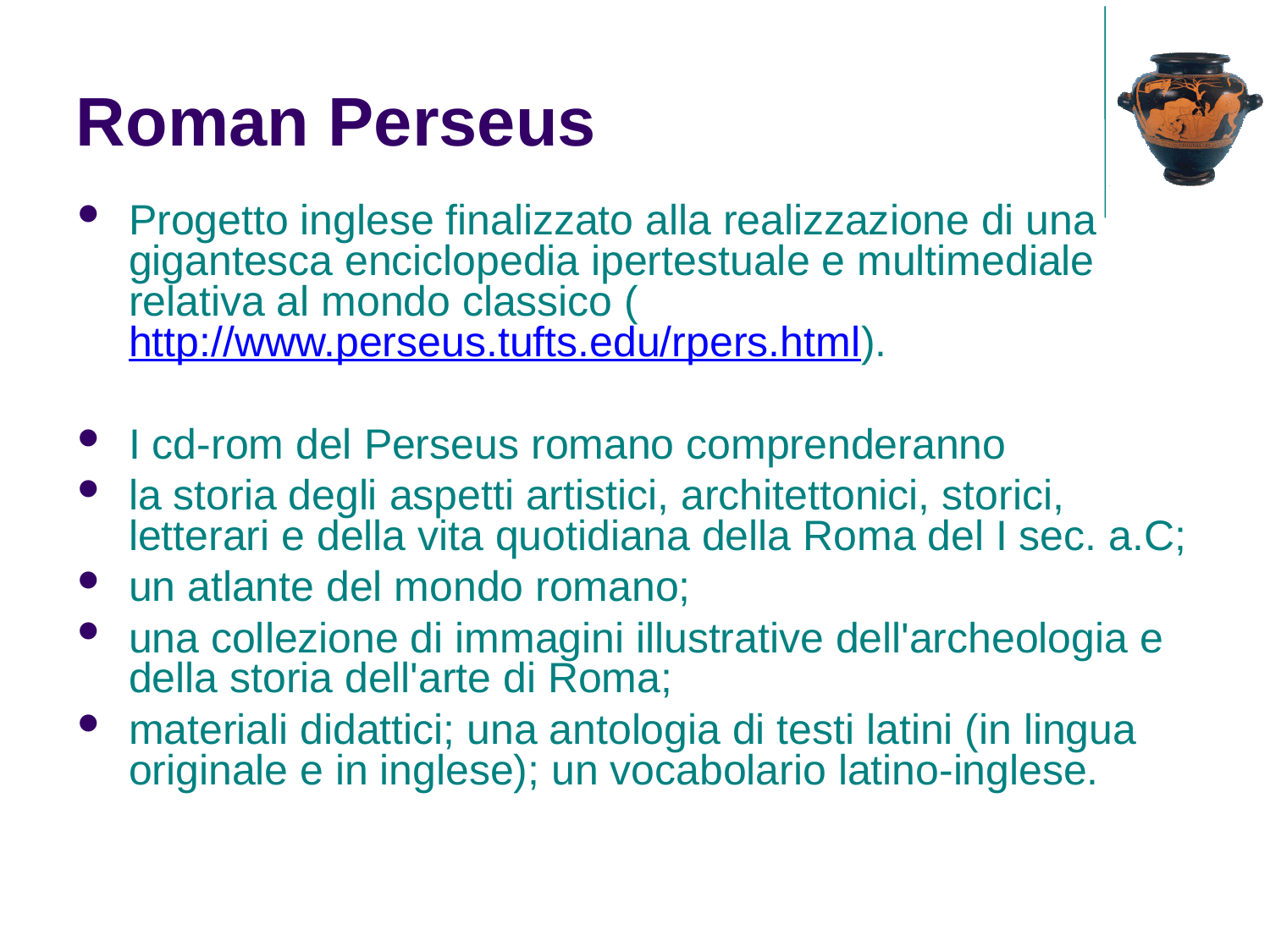

Roman Perseus
Progetto inglese finalizzato alla realizzazione di una gigantesca enciclopedia ipertestuale e multimediale relativa al mondo classico (http://www.perseus.tufts.edu/rpers.html).

I cd-rom del Perseus romano comprenderanno
la storia degli aspetti artistici, architettonici, storici, letterari e della vita quotidiana della Roma del I sec. a.C;
un atlante del mondo romano;
una collezione di immagini illustrative dell'archeologia e della storia dell'arte di Roma;
materiali didattici; una antologia di testi latini (in lingua originale e in inglese); un vocabolario latino-inglese.